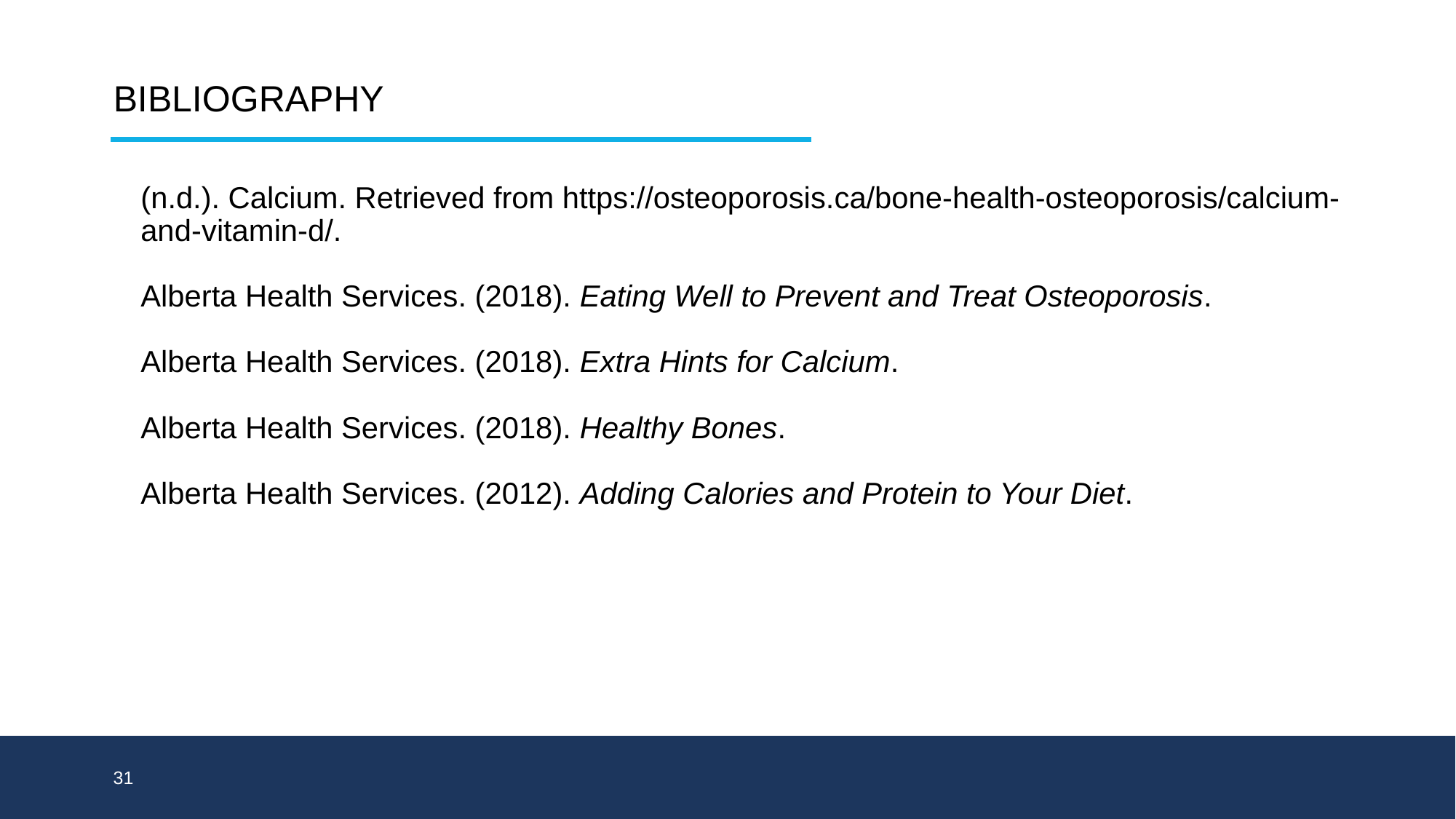

# Bibliography
(n.d.). Calcium. Retrieved from https://osteoporosis.ca/bone-health-osteoporosis/calcium-and-vitamin-d/.

Alberta Health Services. (2018). Eating Well to Prevent and Treat Osteoporosis.

Alberta Health Services. (2018). Extra Hints for Calcium.

Alberta Health Services. (2018). Healthy Bones.

Alberta Health Services. (2012). Adding Calories and Protein to Your Diet.